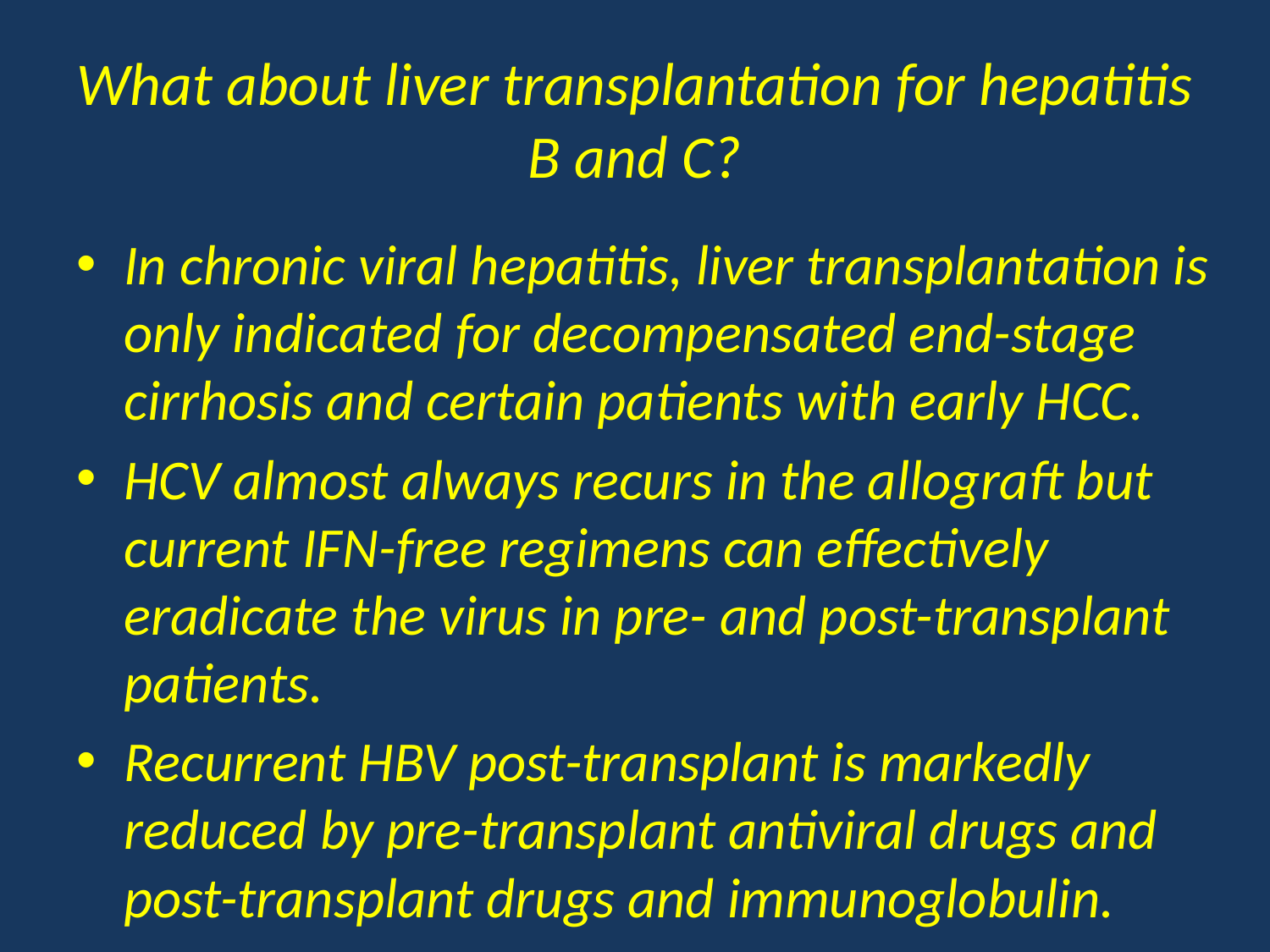

# What about liver transplantation for hepatitis B and C?
In chronic viral hepatitis, liver transplantation is only indicated for decompensated end-stage cirrhosis and certain patients with early HCC.
HCV almost always recurs in the allograft but current IFN-free regimens can effectively eradicate the virus in pre- and post-transplant patients.
Recurrent HBV post-transplant is markedly reduced by pre-transplant antiviral drugs and post-transplant drugs and immunoglobulin.